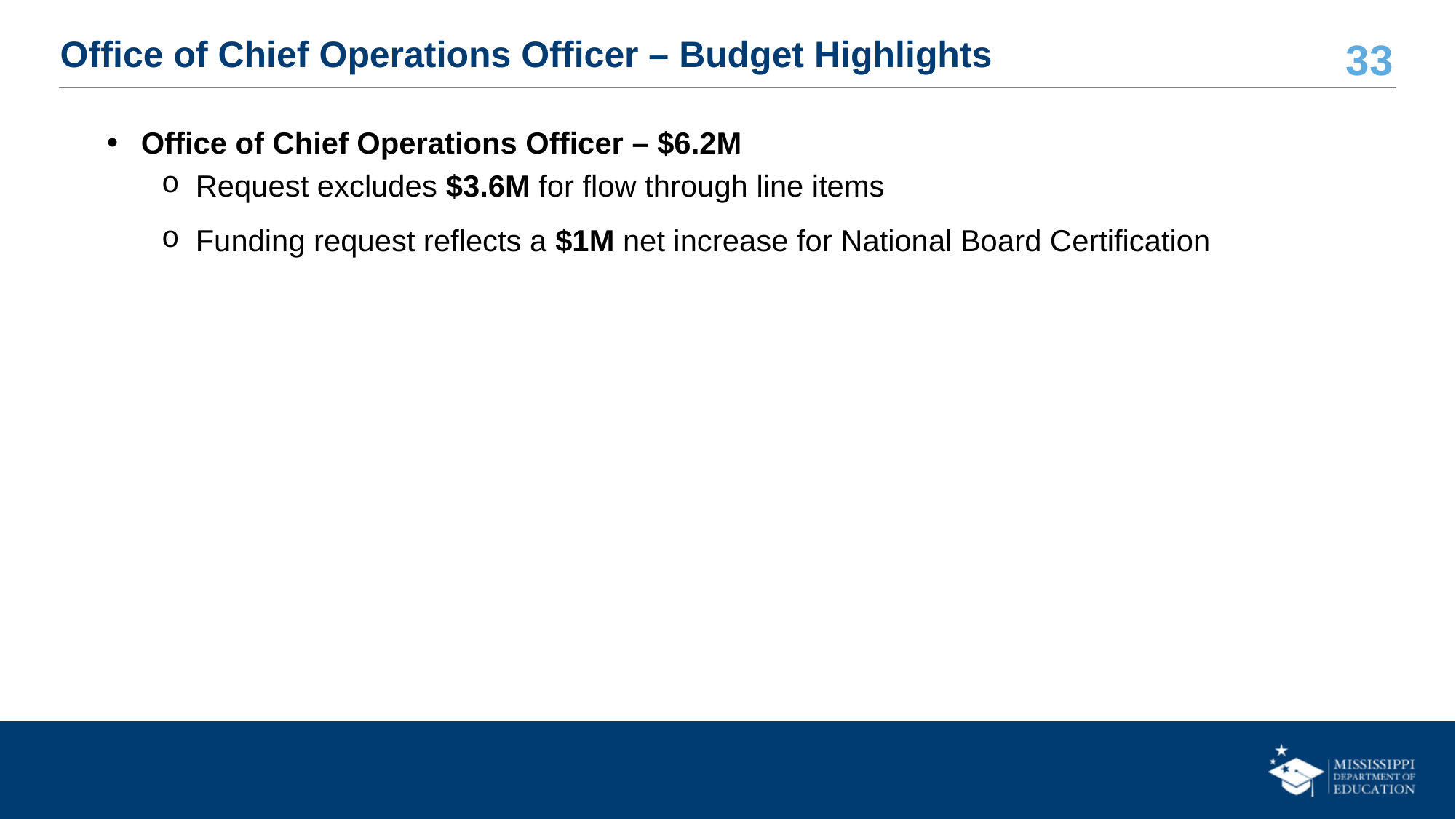

# Office of Chief Operations Officer – Budget Highlights

Office of Chief Operations Officer – $6.2M
Request excludes $3.6M for flow through line items
Funding request reflects a $1M net increase for National Board Certification